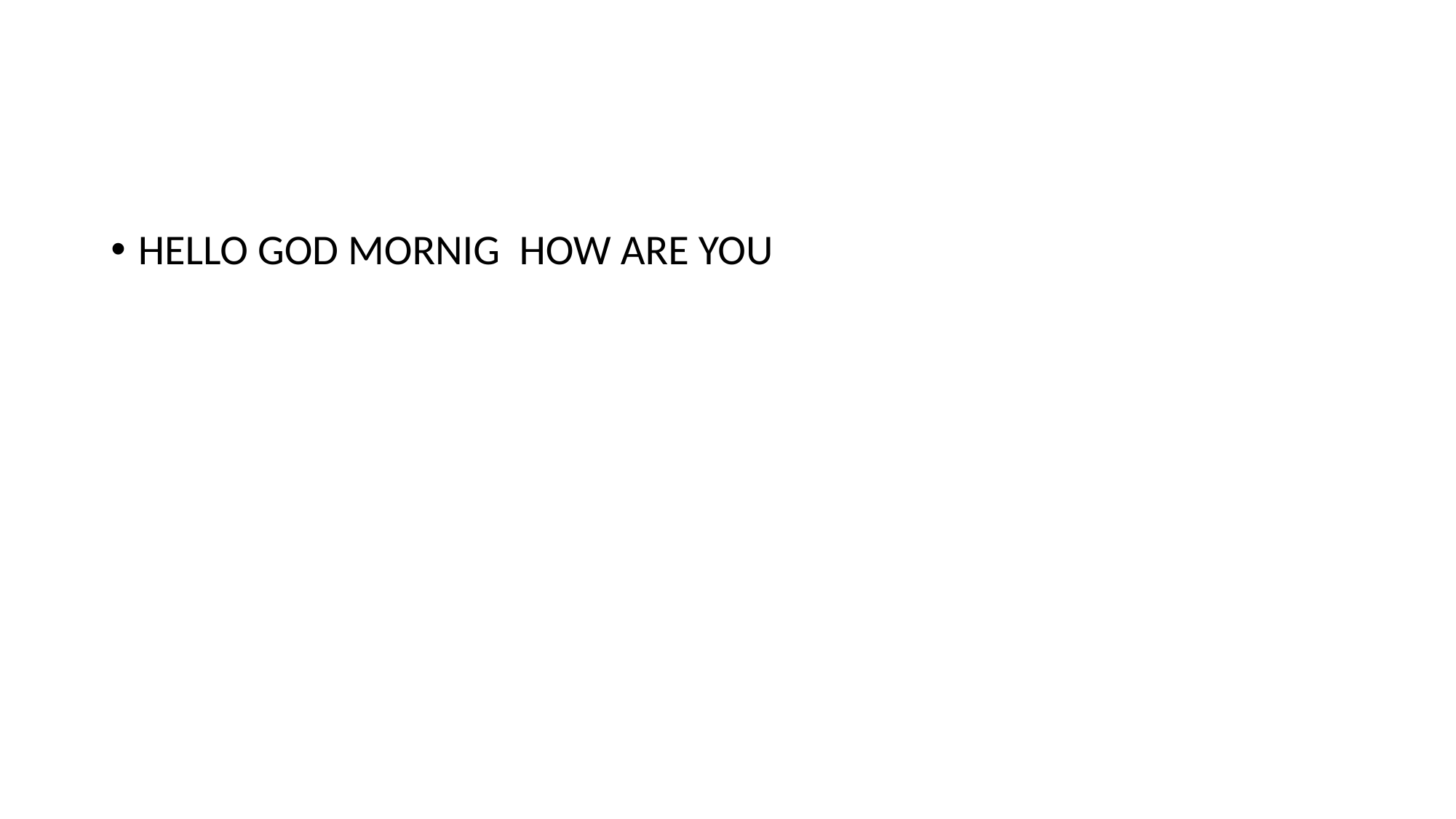

#
HELLO GOD MORNIG  HOW ARE YOU